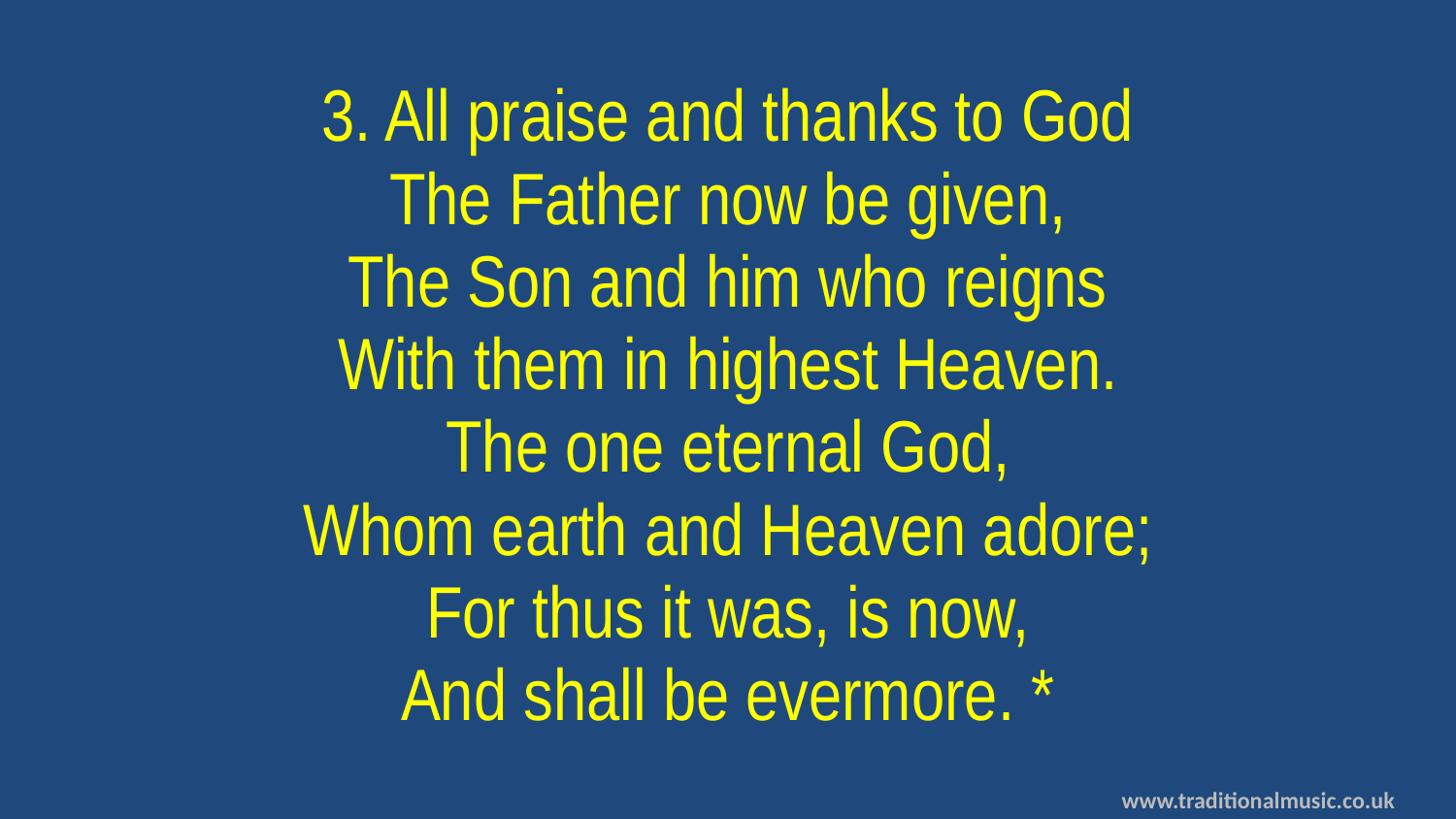

3. All praise and thanks to God
The Father now be given,
The Son and him who reigns
With them in highest Heaven.
The one eternal God,
Whom earth and Heaven adore;
For thus it was, is now,
And shall be evermore. *